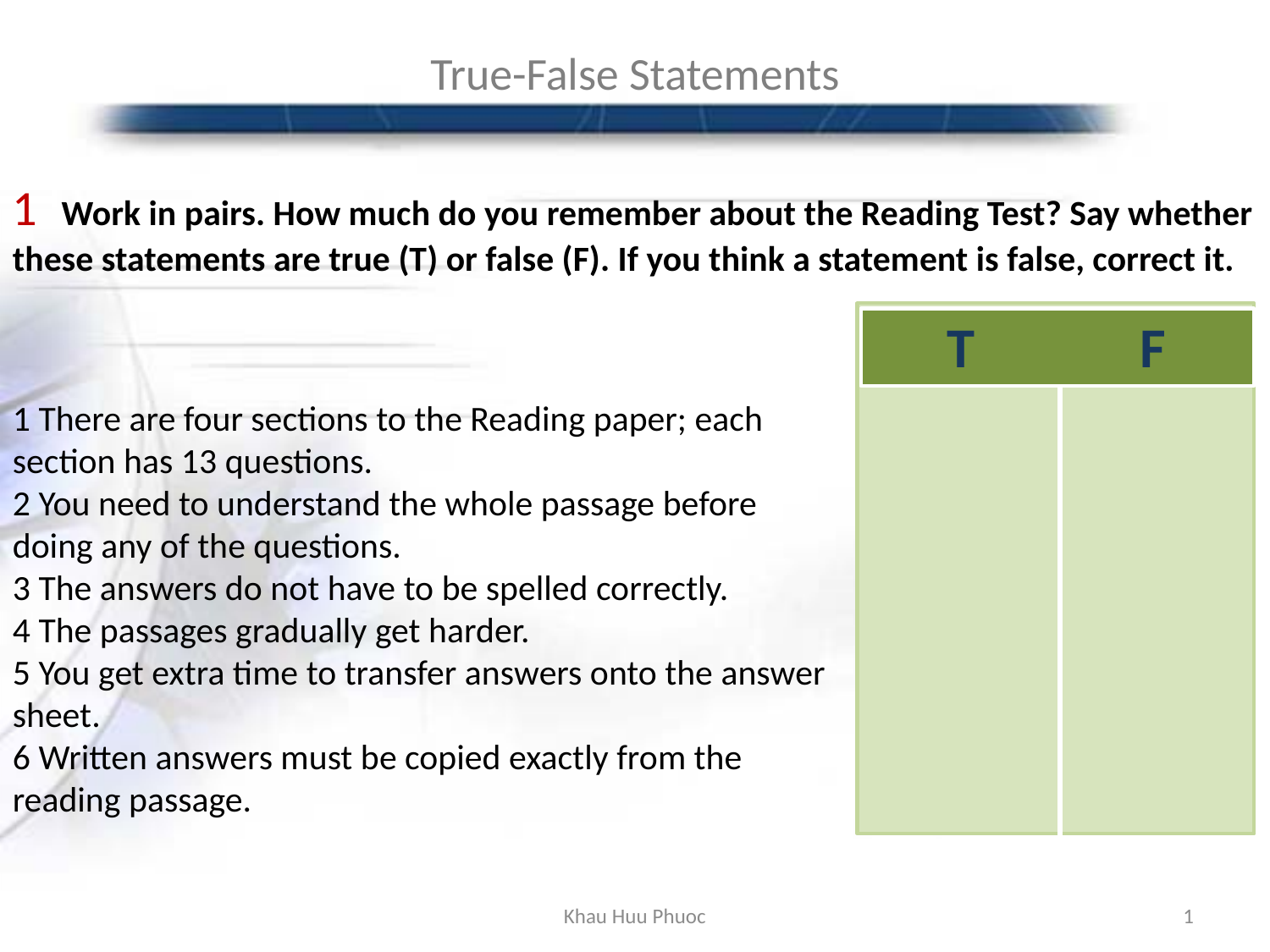

# True-False Statements
1   Work in pairs. How much do you remember about the Reading Test? Say whether these statements are true (T) or false (F). If you think a statement is false, correct it.

T             F

1 There are four sections to the Reading paper; each section has 13 questions.
2 You need to understand the whole passage before doing any of the questions.
3 The answers do not have to be spelled correctly.
4 The passages gradually get harder.
5 You get extra time to transfer answers onto the answer sheet.
6 Written answers must be copied exactly from the reading passage.
Khau Huu Phuoc
1